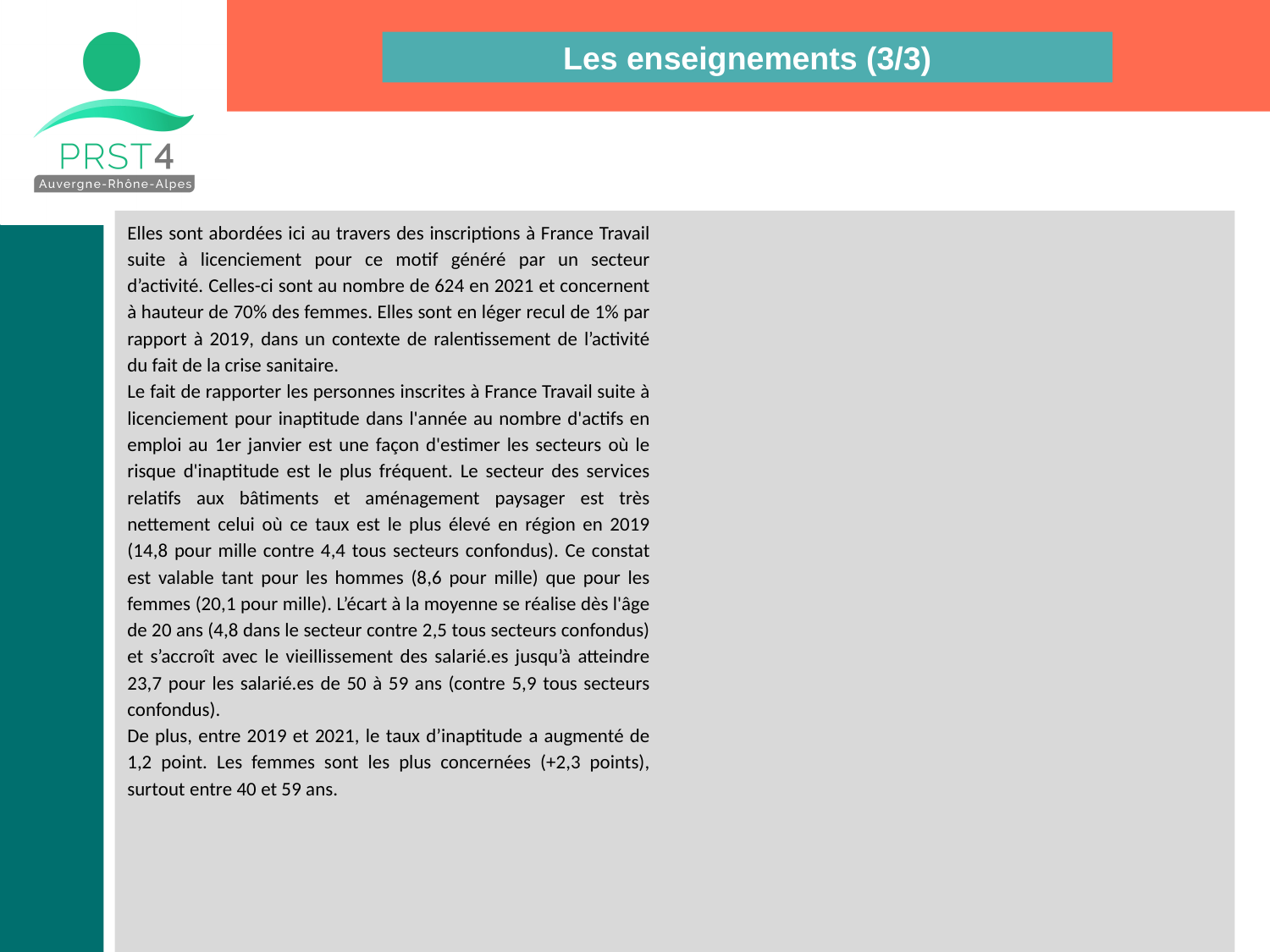

Les enseignements (3/3)
Elles sont abordées ici au travers des inscriptions à France Travail suite à licenciement pour ce motif généré par un secteur d’activité. Celles-ci sont au nombre de 624 en 2021 et concernent à hauteur de 70% des femmes. Elles sont en léger recul de 1% par rapport à 2019, dans un contexte de ralentissement de l’activité du fait de la crise sanitaire.
Le fait de rapporter les personnes inscrites à France Travail suite à licenciement pour inaptitude dans l'année au nombre d'actifs en emploi au 1er janvier est une façon d'estimer les secteurs où le risque d'inaptitude est le plus fréquent. Le secteur des services relatifs aux bâtiments et aménagement paysager est très nettement celui où ce taux est le plus élevé en région en 2019 (14,8 pour mille contre 4,4 tous secteurs confondus). Ce constat est valable tant pour les hommes (8,6 pour mille) que pour les femmes (20,1 pour mille). L’écart à la moyenne se réalise dès l'âge de 20 ans (4,8 dans le secteur contre 2,5 tous secteurs confondus) et s’accroît avec le vieillissement des salarié.es jusqu’à atteindre 23,7 pour les salarié.es de 50 à 59 ans (contre 5,9 tous secteurs confondus).
De plus, entre 2019 et 2021, le taux d’inaptitude a augmenté de 1,2 point. Les femmes sont les plus concernées (+2,3 points), surtout entre 40 et 59 ans.